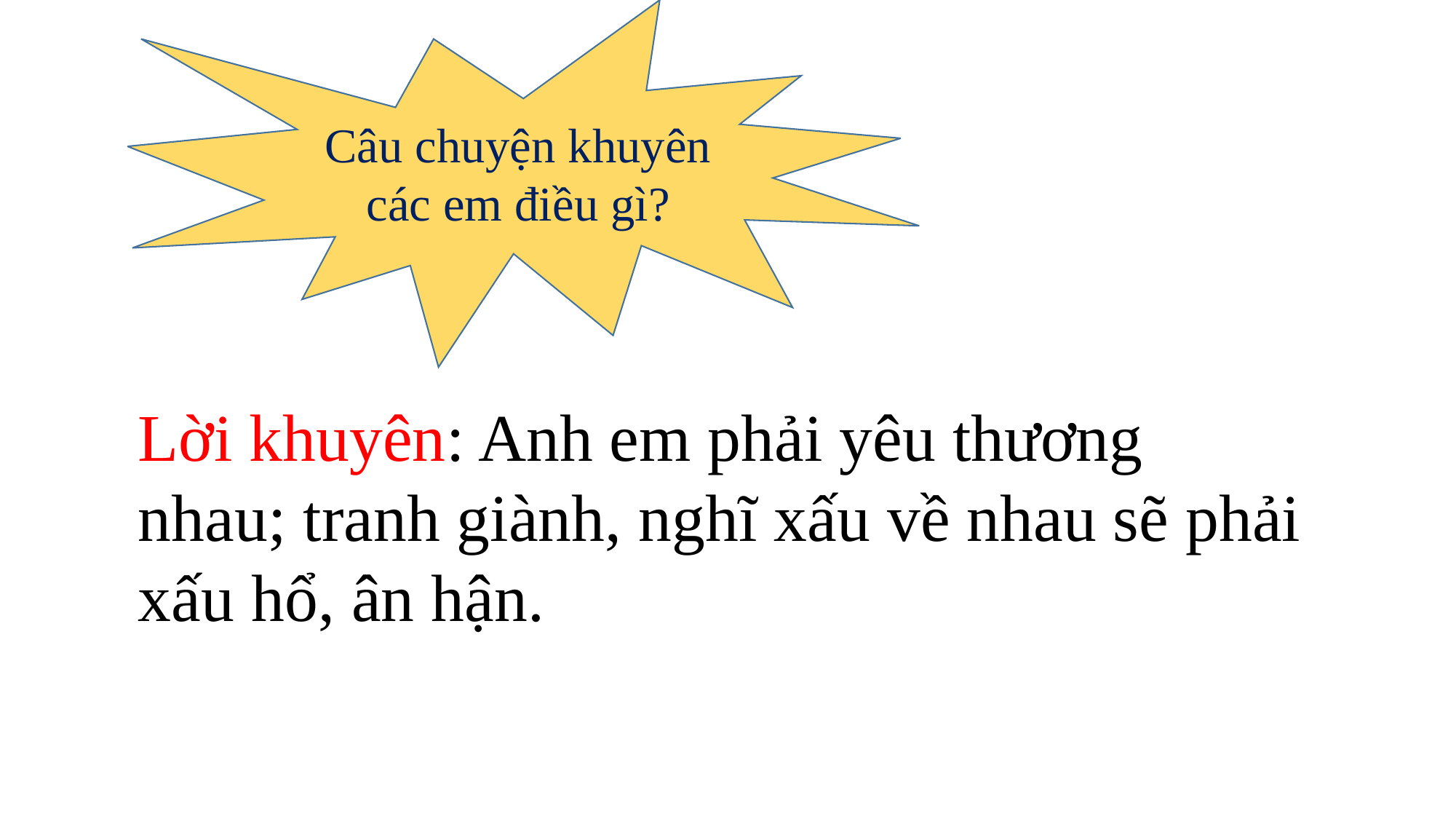

Câu chuyện khuyên các em điều gì?
Lời khuyên: Anh em phải yêu thương nhau; tranh giành, nghĩ xấu về nhau sẽ phải xấu hổ, ân hận.